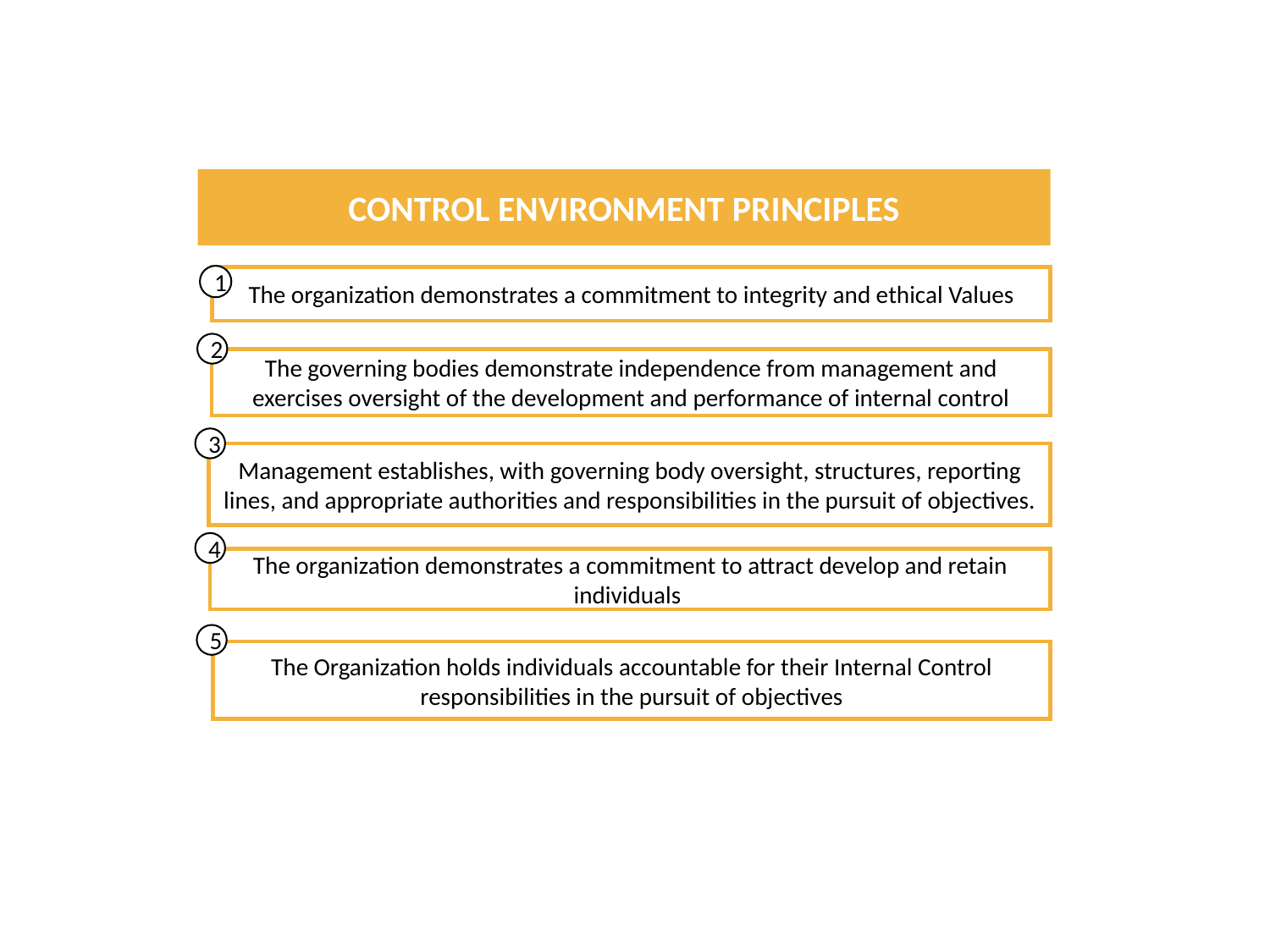

CONTROL ENVIRONMENT PRINCIPLES
1
The organization demonstrates a commitment to integrity and ethical Values
2
The governing bodies demonstrate independence from management and exercises oversight of the development and performance of internal control
3
Management establishes, with governing body oversight, structures, reporting lines, and appropriate authorities and responsibilities in the pursuit of objectives.
4
The organization demonstrates a commitment to attract develop and retain individuals
5
The Organization holds individuals accountable for their Internal Control responsibilities in the pursuit of objectives